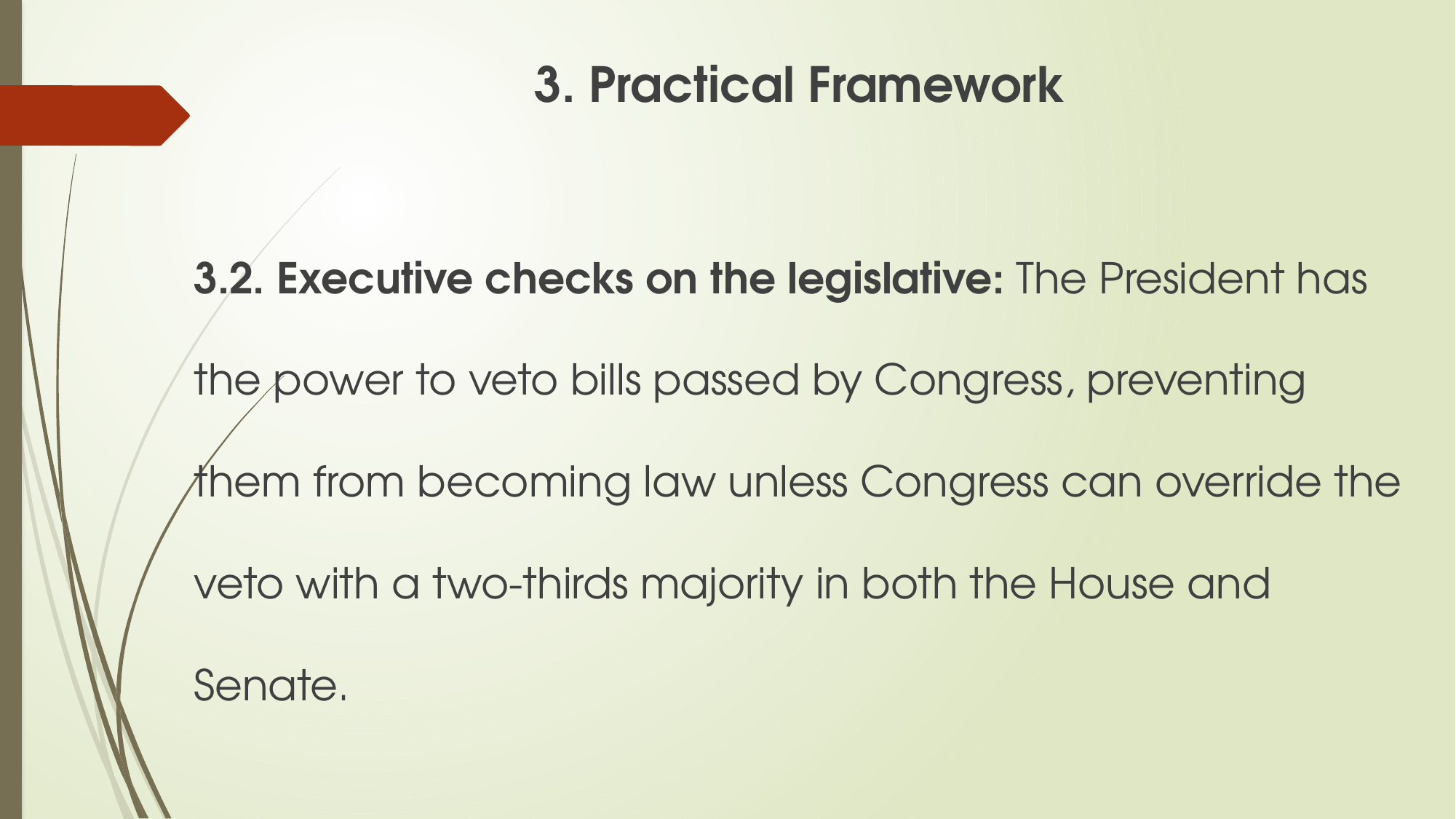

3. Practical Framework

3.2. Executive checks on the legislative: The President has the power to veto bills passed by Congress, preventing them from becoming law unless Congress can override the veto with a two-thirds majority in both the House and Senate.